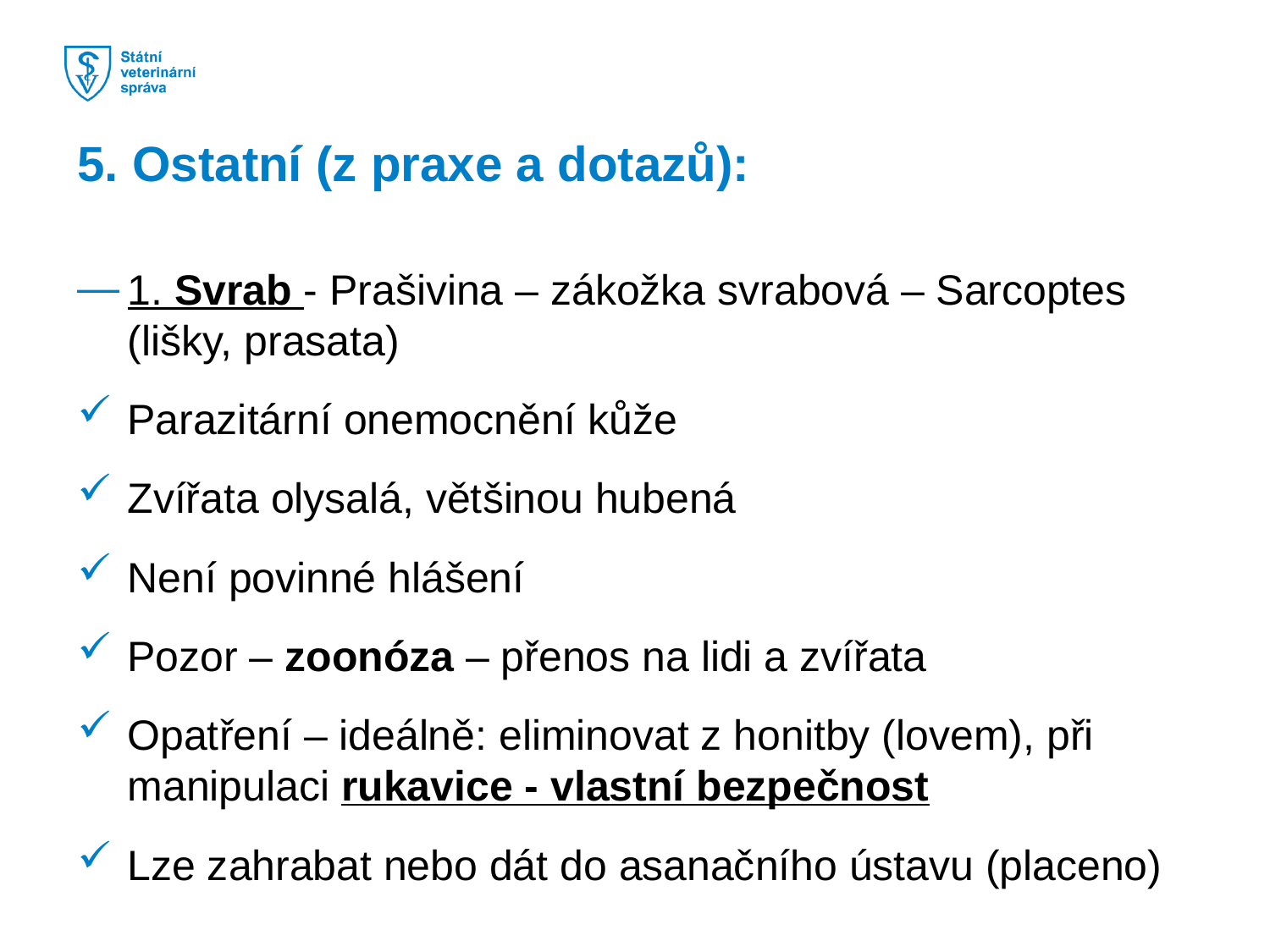

5. Ostatní (z praxe a dotazů):
1. Svrab - Prašivina – zákožka svrabová – Sarcoptes (lišky, prasata)
Parazitární onemocnění kůže
Zvířata olysalá, většinou hubená
Není povinné hlášení
Pozor – zoonóza – přenos na lidi a zvířata
Opatření – ideálně: eliminovat z honitby (lovem), při manipulaci rukavice - vlastní bezpečnost
Lze zahrabat nebo dát do asanačního ústavu (placeno)